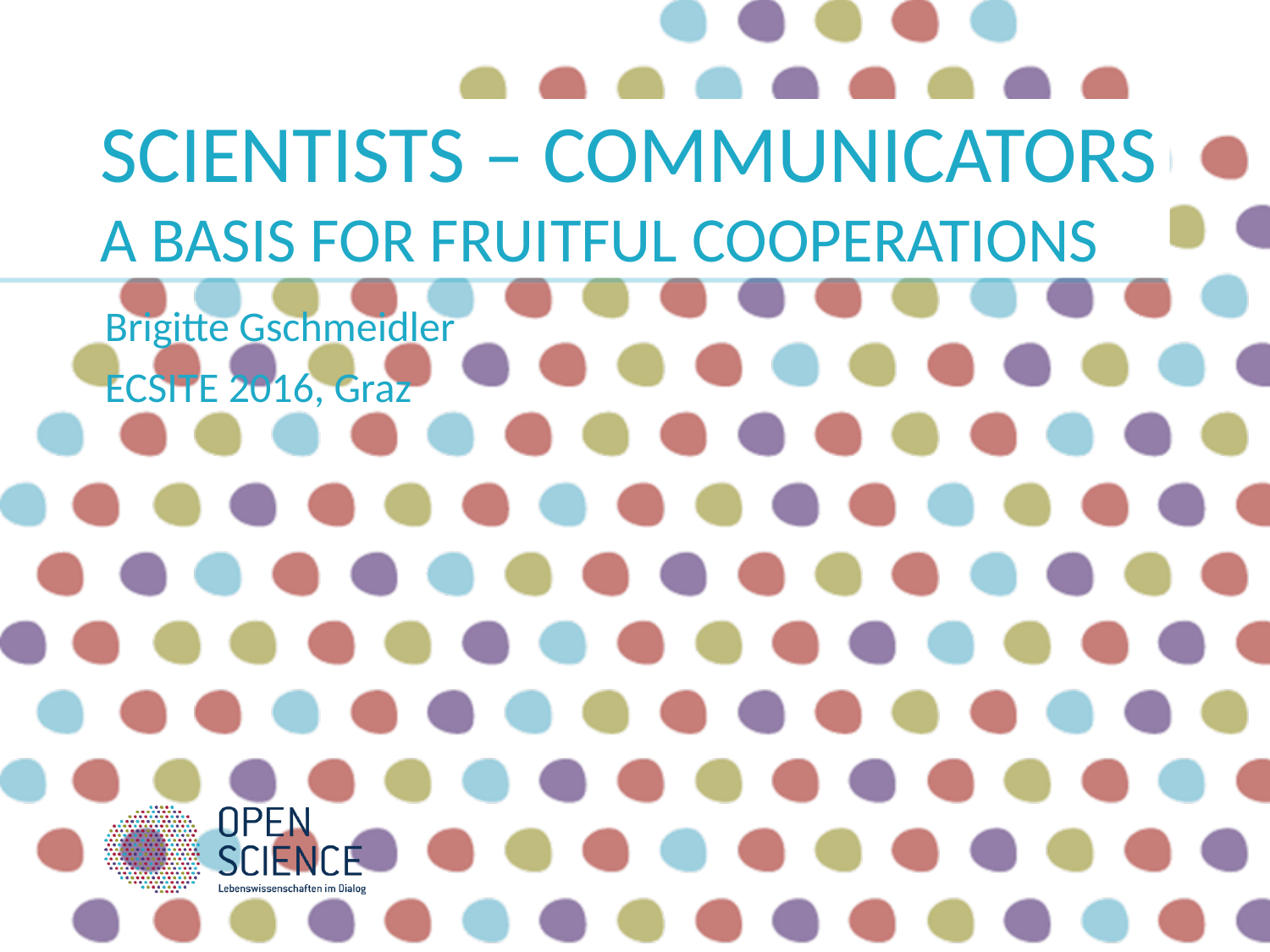

# Scientists – Communicators A Basis for Fruitful Cooperations
Brigitte Gschmeidler
ECSITE 2016, Graz